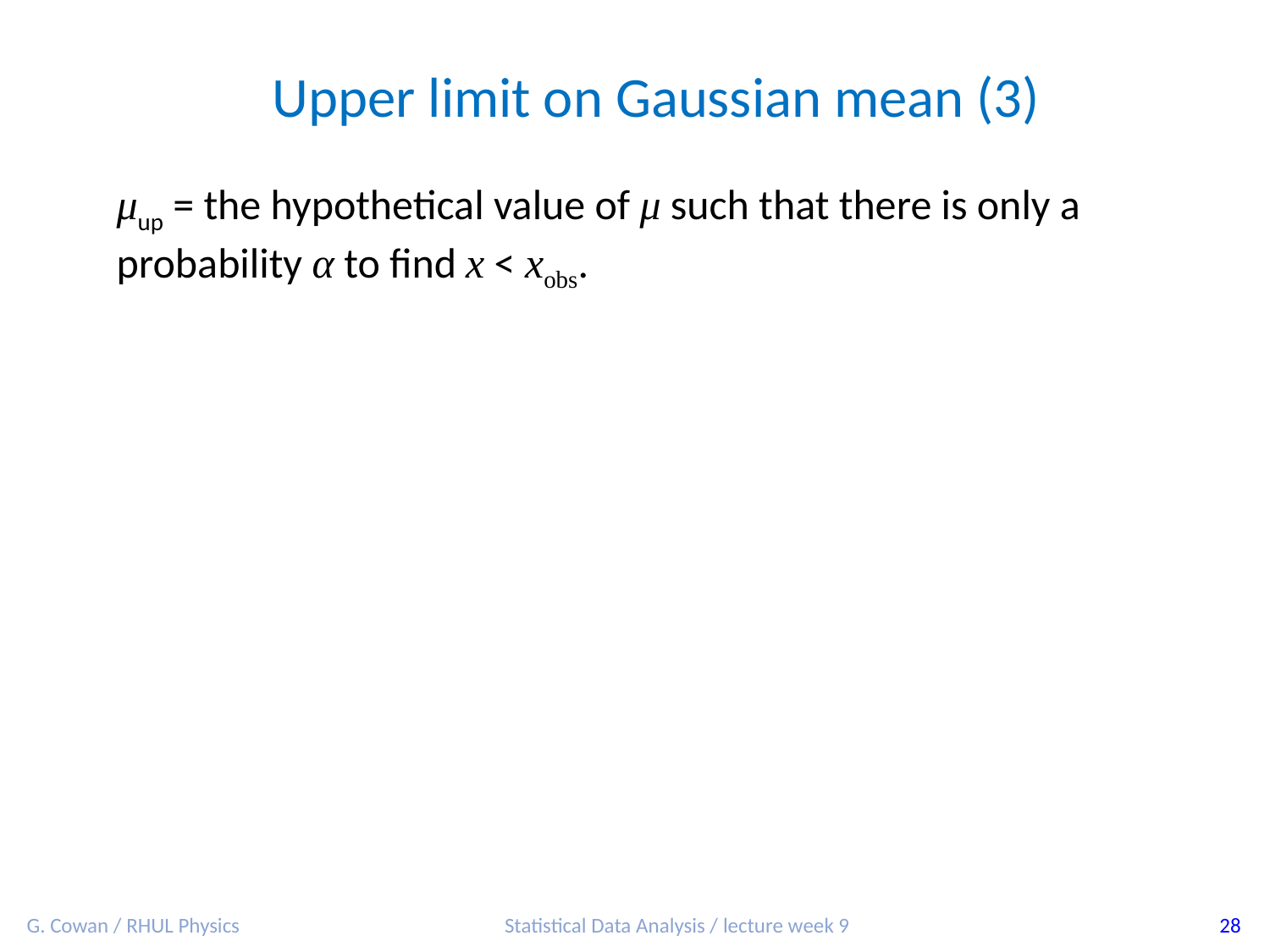

Upper limit on Gaussian mean (3)
μup = the hypothetical value of μ such that there is only a probability α to find x < xobs.
G. Cowan / RHUL Physics
Statistical Data Analysis / lecture week 9
28